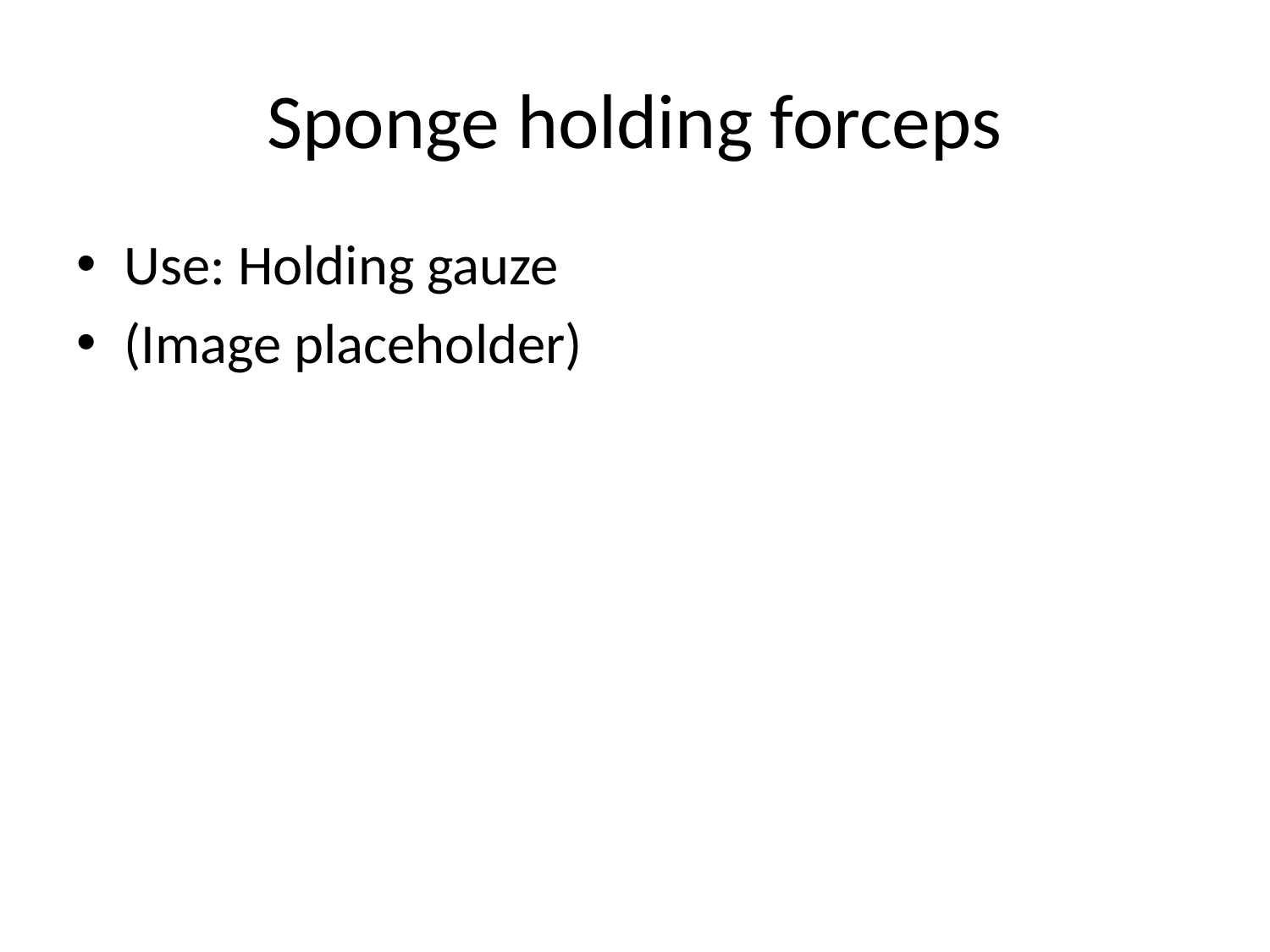

# Sponge holding forceps
Use: Holding gauze
(Image placeholder)